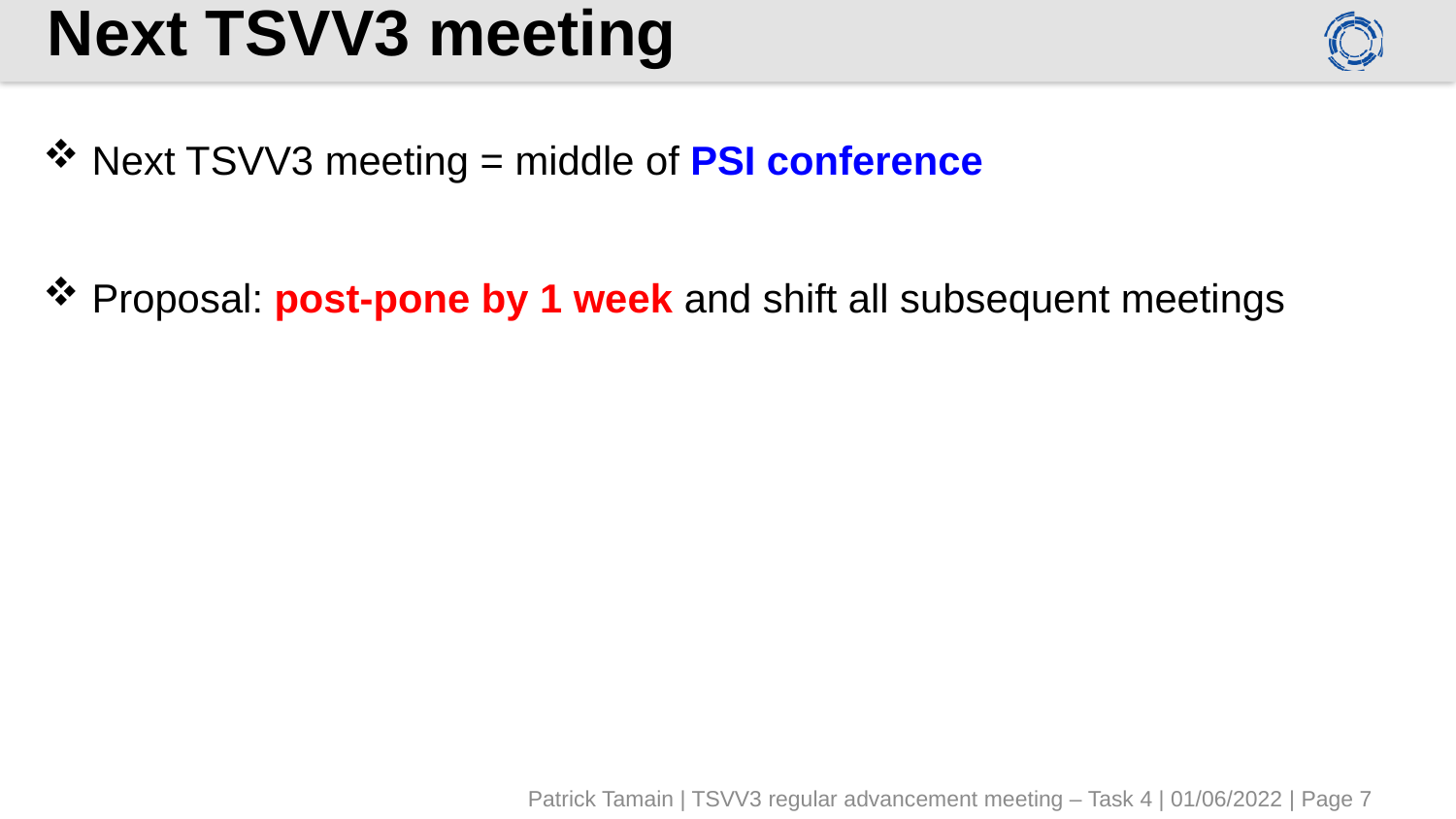

# Next TSVV3 meeting

Next TSVV3 meeting = middle of PSI conference

Proposal: post-pone by 1 week and shift all subsequent meetings
Patrick Tamain | TSVV3 regular advancement meeting – Task 4 | 01/06/2022 | Page 7